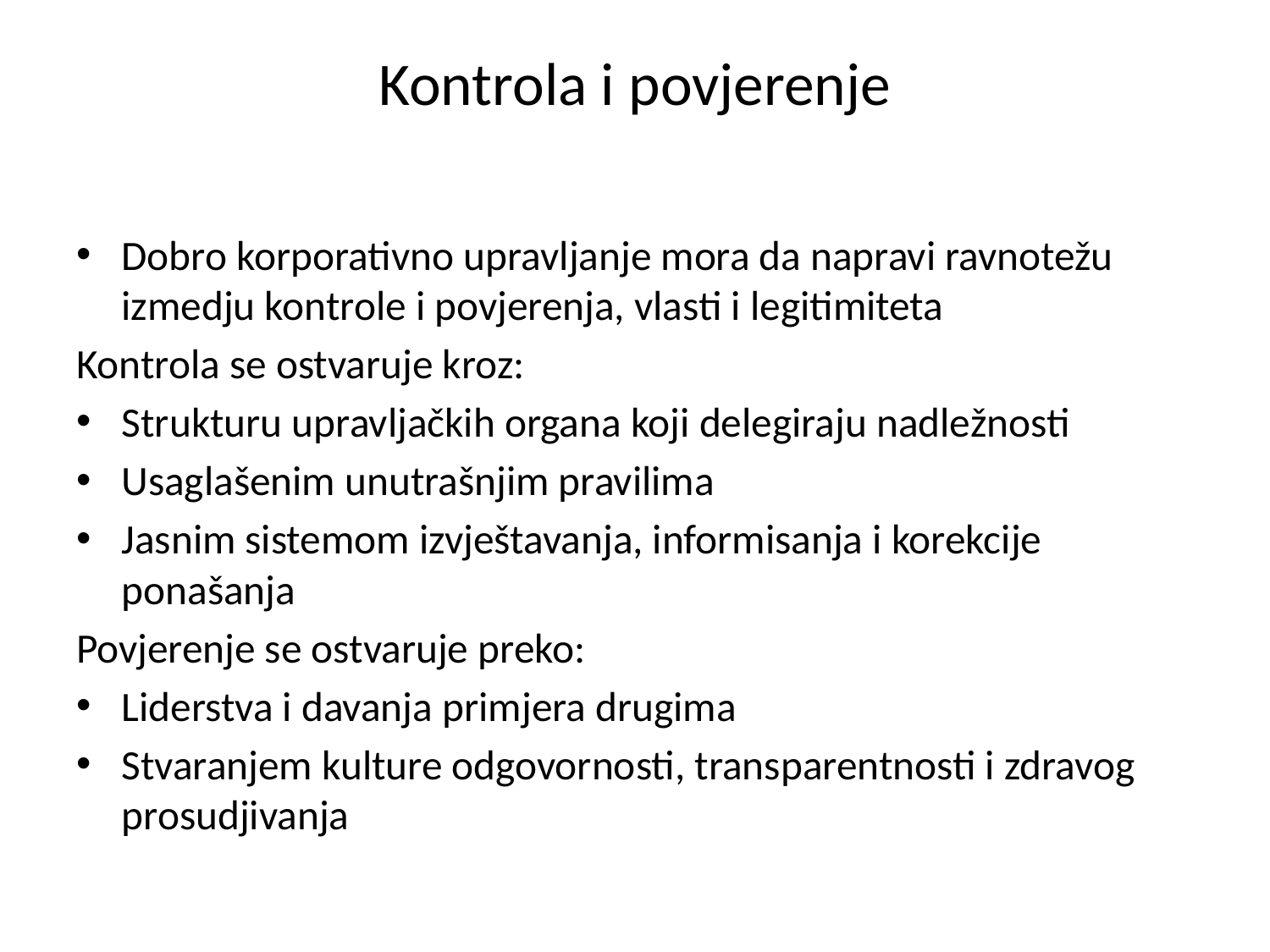

# Kontrola i povjerenje
Dobro korporativno upravljanje mora da napravi ravnotežu izmedju kontrole i povjerenja, vlasti i legitimiteta
Kontrola se ostvaruje kroz:
Strukturu upravljačkih organa koji delegiraju nadležnosti
Usaglašenim unutrašnjim pravilima
Jasnim sistemom izvještavanja, informisanja i korekcije ponašanja
Povjerenje se ostvaruje preko:
Liderstva i davanja primjera drugima
Stvaranjem kulture odgovornosti, transparentnosti i zdravog prosudjivanja